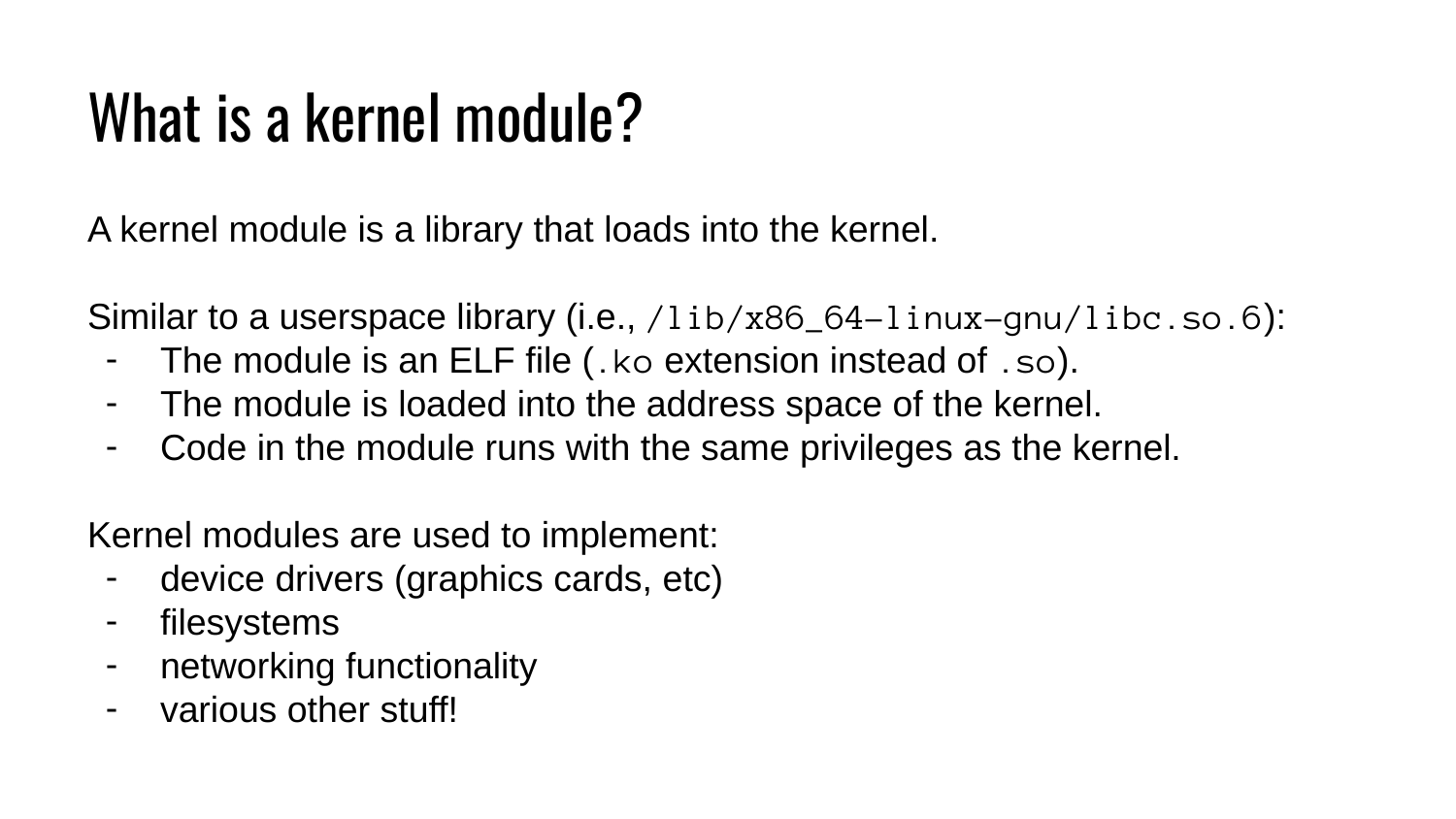

# What is a kernel module?
A kernel module is a library that loads into the kernel.

Similar to a userspace library (i.e., /lib/x86_64-linux-gnu/libc.so.6):
The module is an ELF file (.ko extension instead of .so).
The module is loaded into the address space of the kernel.
Code in the module runs with the same privileges as the kernel.

Kernel modules are used to implement:
device drivers (graphics cards, etc)
filesystems
networking functionality
various other stuff!